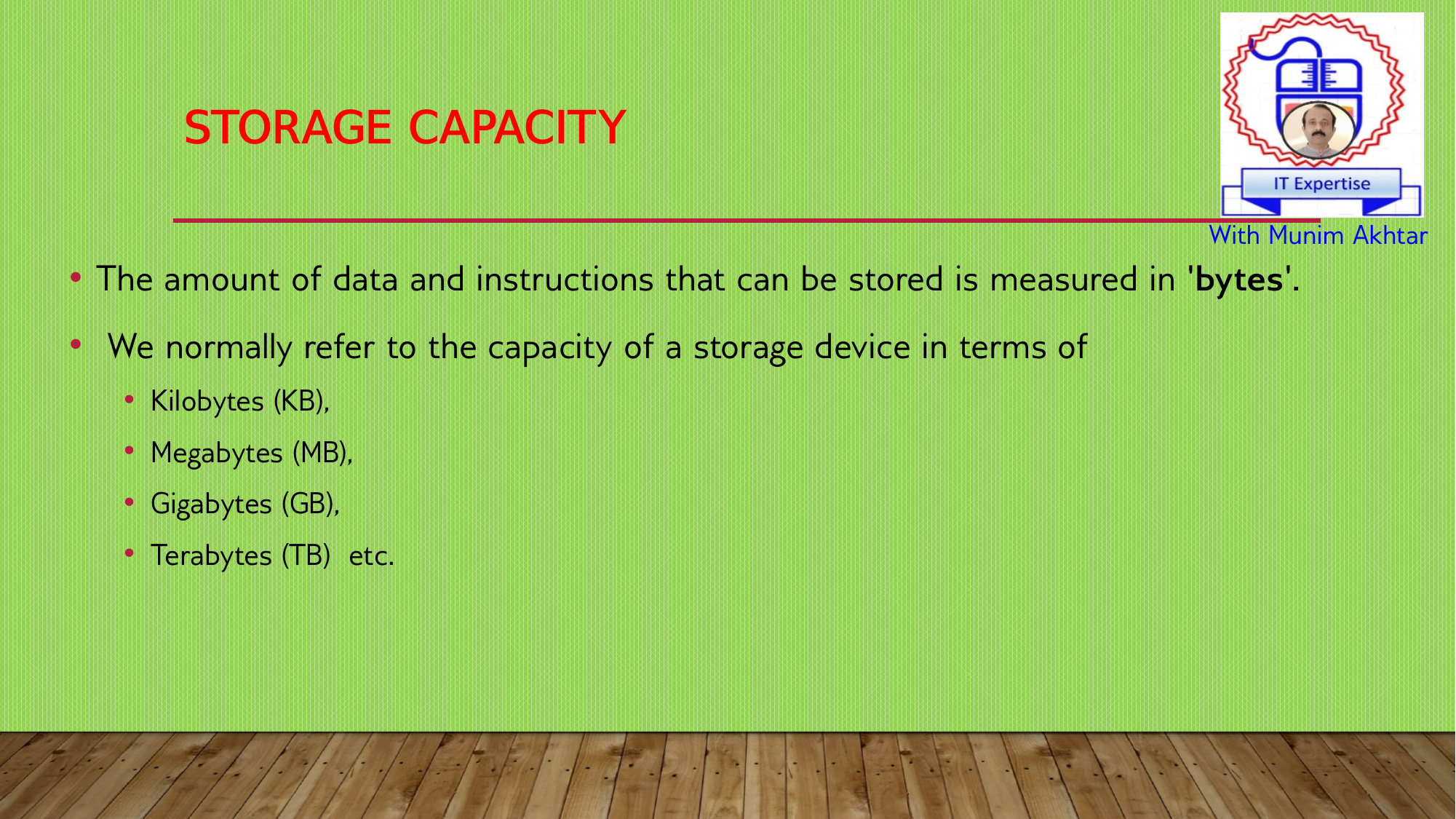

# Storage Capacity
The amount of data and instructions that can be stored is measured in 'bytes'.
 We normally refer to the capacity of a storage device in terms of
Kilobytes (KB),
Megabytes (MB),
Gigabytes (GB),
Terabytes (TB)  etc.